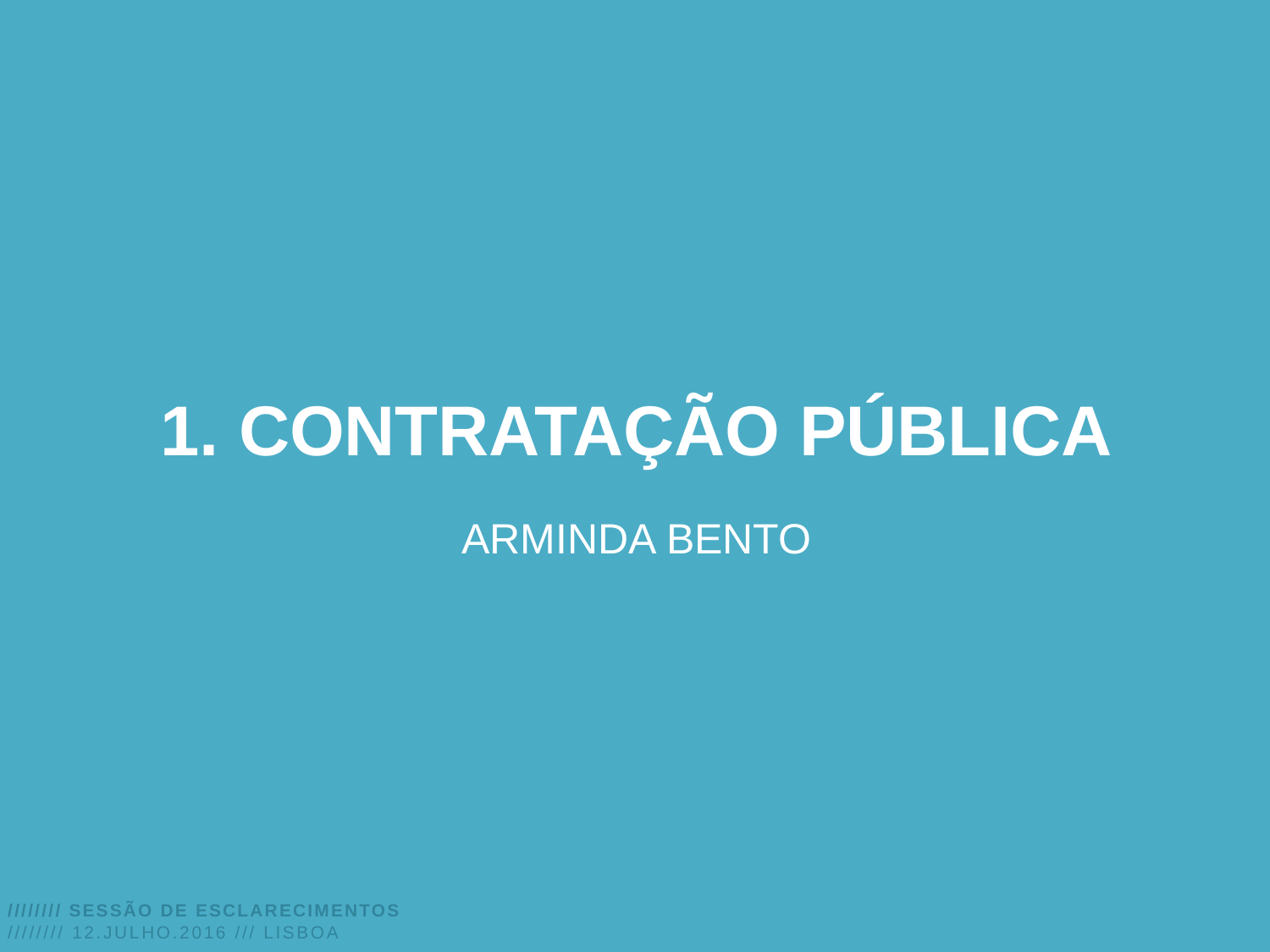

1. Contratação Pública
Arminda Bento
//////// Sessão de Esclarecimentos
//////// 12.julho.2016 /// Lisboa